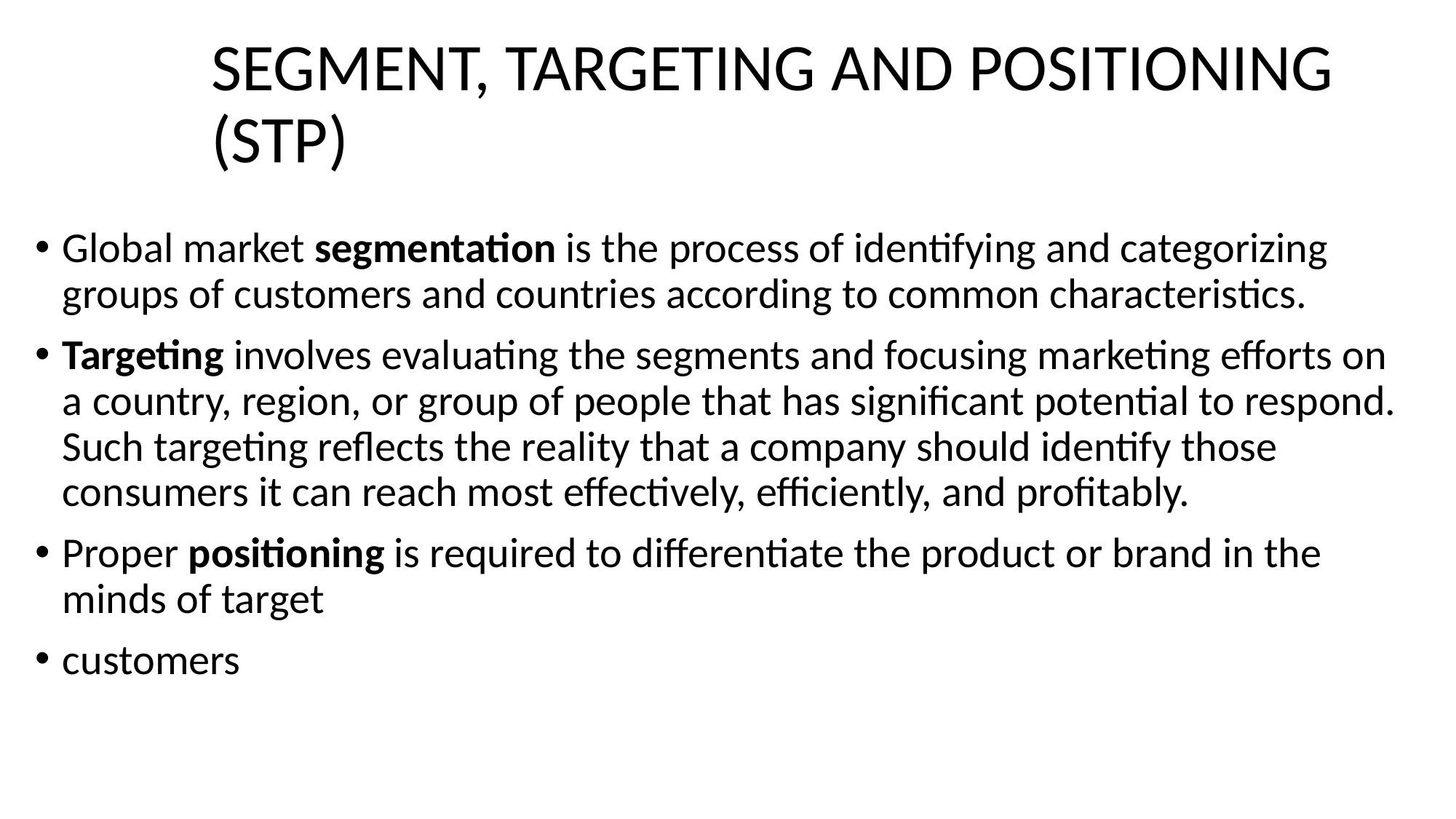

# SEGMENT, TARGETING AND POSITIONING (STP)
Global market segmentation is the process of identifying and categorizing groups of customers and countries according to common characteristics.
Targeting involves evaluating the segments and focusing marketing efforts on a country, region, or group of people that has significant potential to respond. Such targeting reflects the reality that a company should identify those consumers it can reach most effectively, efficiently, and profitably.
Proper positioning is required to differentiate the product or brand in the minds of target
customers